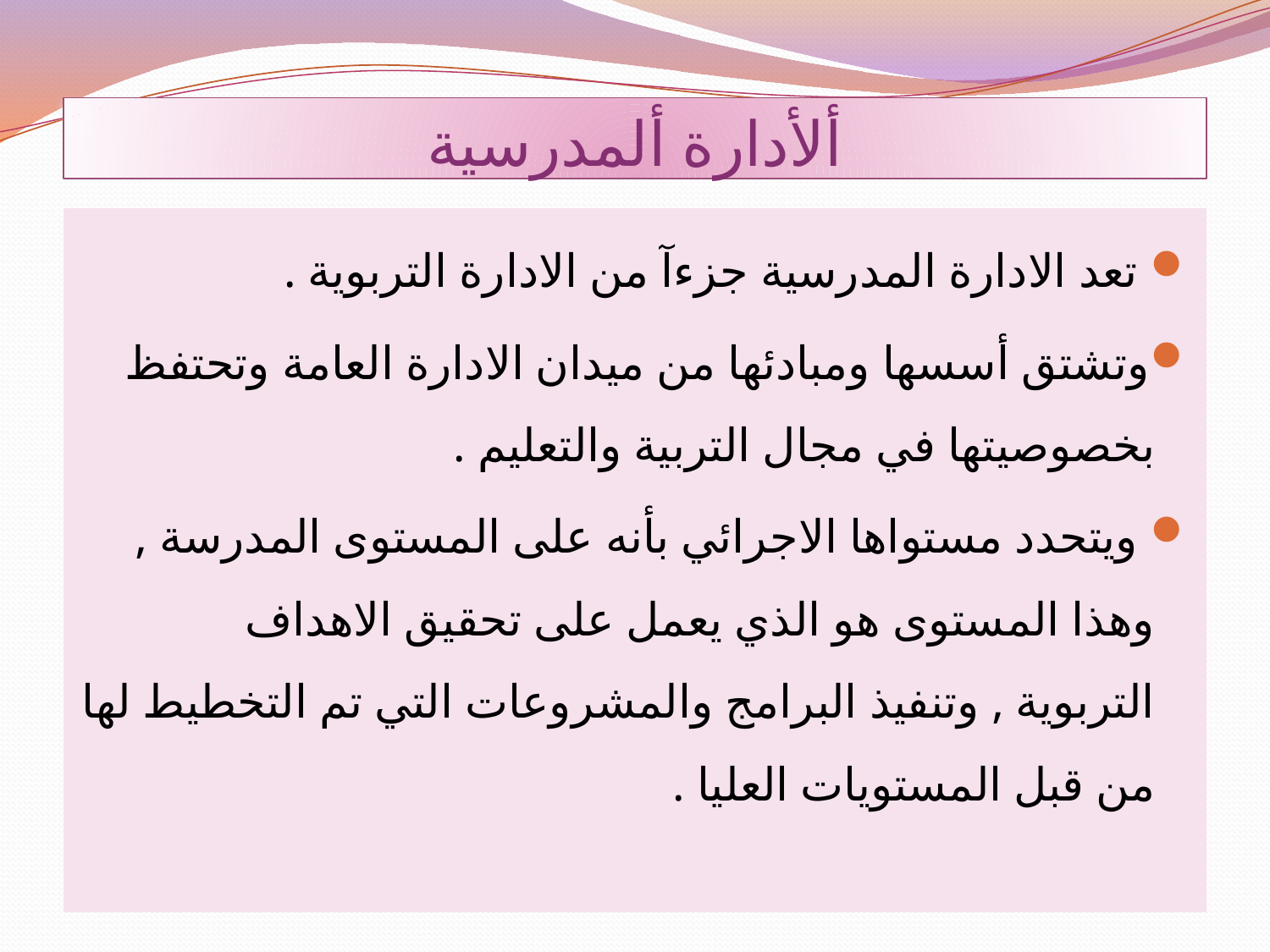

# ألأدارة ألمدرسية
 تعد الادارة المدرسية جزءآ من الادارة التربوية .
وتشتق أسسها ومبادئها من ميدان الادارة العامة وتحتفظ بخصوصيتها في مجال التربية والتعليم .
 ويتحدد مستواها الاجرائي بأنه على المستوى المدرسة , وهذا المستوى هو الذي يعمل على تحقيق الاهداف التربوية , وتنفيذ البرامج والمشروعات التي تم التخطيط لها من قبل المستويات العليا .